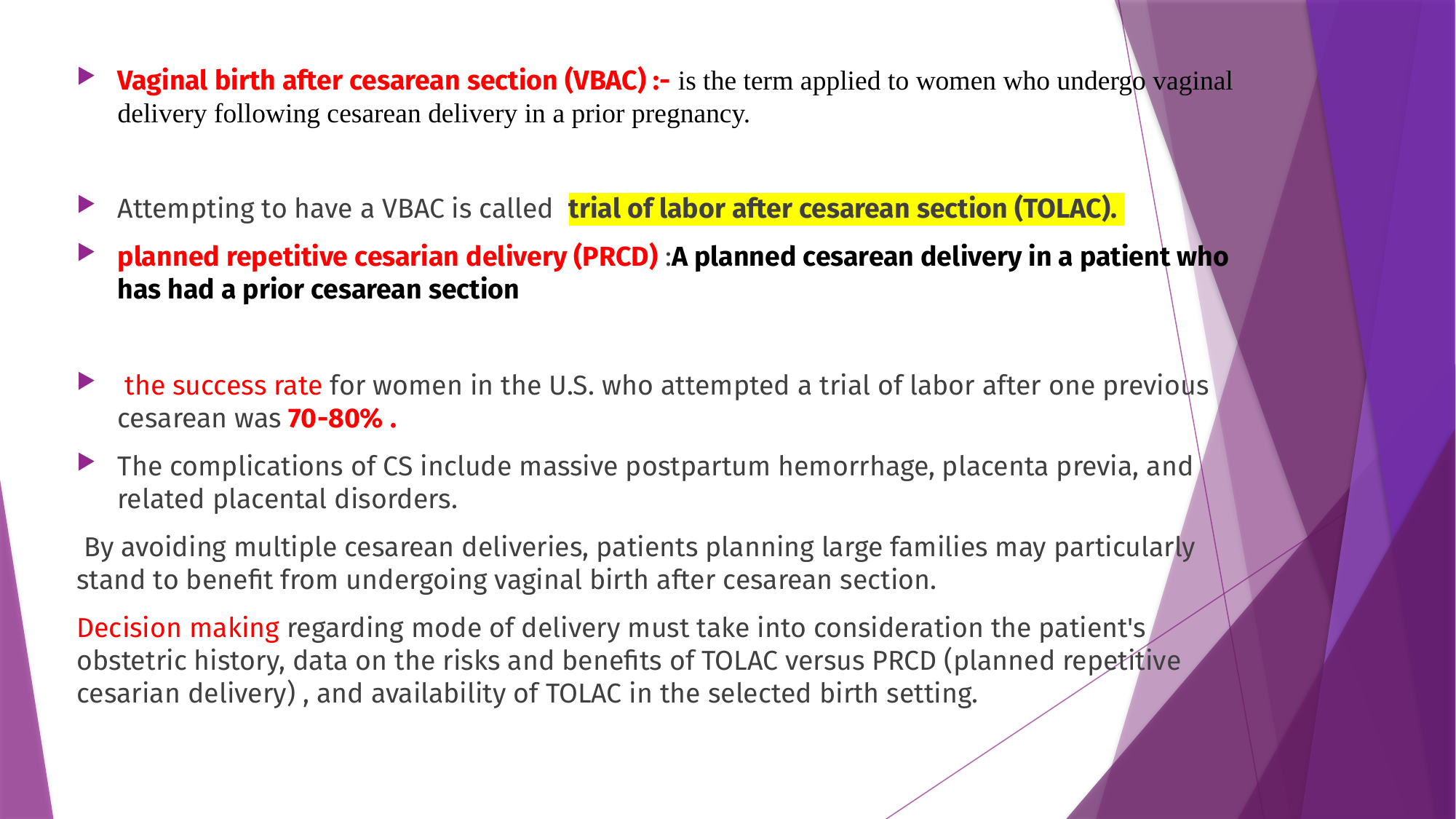

Vaginal birth after cesarean section (VBAC) :- is the term applied to women who undergo vaginal delivery following cesarean delivery in a prior pregnancy.

Attempting to have a VBAC is called  trial of labor after cesarean section (TOLAC).
planned repetitive cesarian delivery (PRCD) :A planned cesarean delivery in a patient who has had a prior cesarean section

 the success rate for women in the U.S. who attempted a trial of labor after one previous cesarean was 70-80% .
The complications of CS include massive postpartum hemorrhage, placenta previa, and related placental disorders.
 By avoiding multiple cesarean deliveries, patients planning large families may particularly stand to benefit from undergoing vaginal birth after cesarean section.
Decision making regarding mode of delivery must take into consideration the patient's obstetric history, data on the risks and benefits of TOLAC versus PRCD (planned repetitive cesarian delivery) , and availability of TOLAC in the selected birth setting.